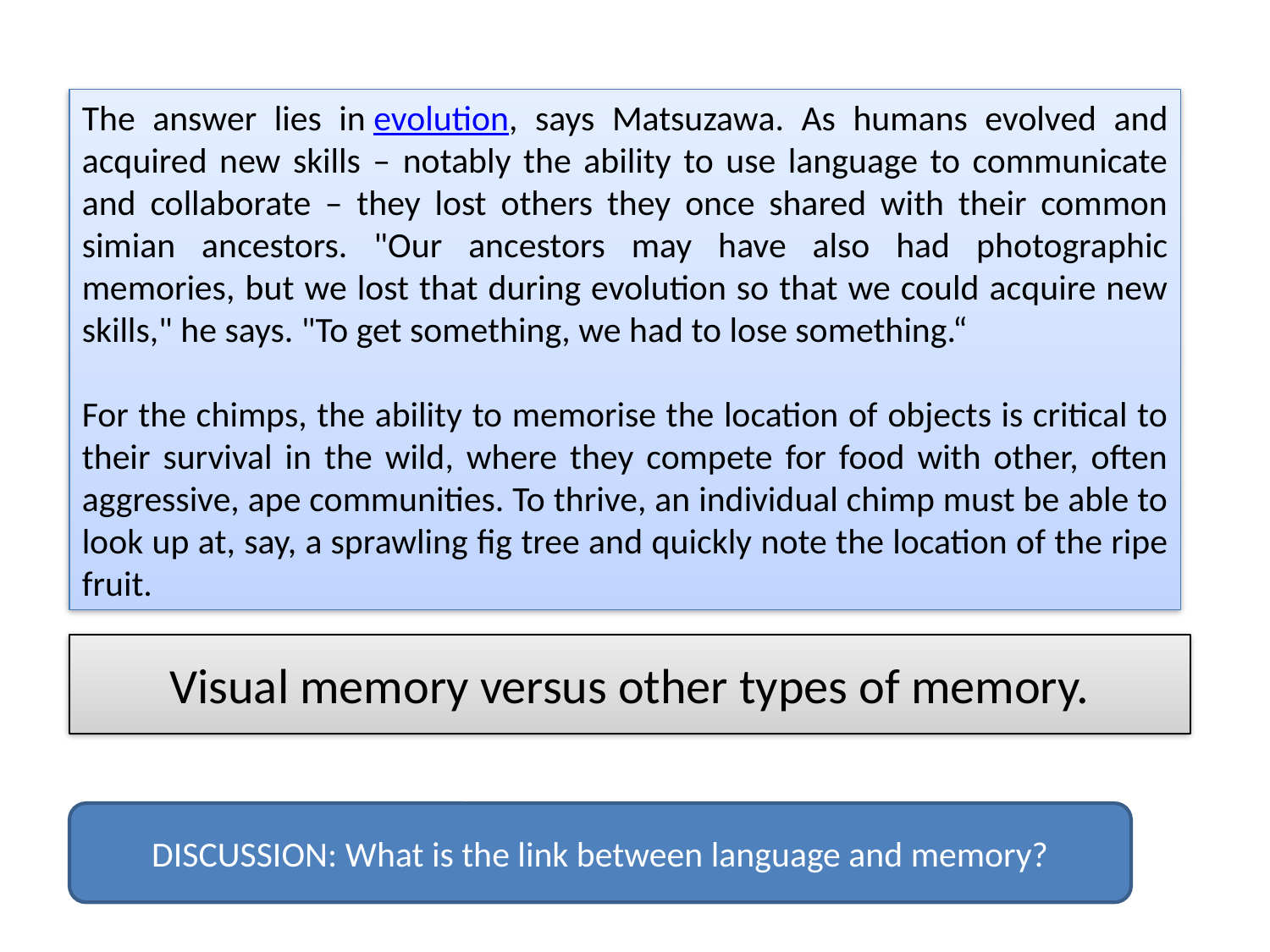

The answer lies in evolution, says Matsuzawa. As humans evolved and acquired new skills – notably the ability to use language to communicate and collaborate – they lost others they once shared with their common simian ancestors. "Our ancestors may have also had photographic memories, but we lost that during evolution so that we could acquire new skills," he says. "To get something, we had to lose something.“

For the chimps, the ability to memorise the location of objects is critical to their survival in the wild, where they compete for food with other, often aggressive, ape communities. To thrive, an individual chimp must be able to look up at, say, a sprawling fig tree and quickly note the location of the ripe fruit.
Visual memory versus other types of memory.
DISCUSSION: What is the link between language and memory?